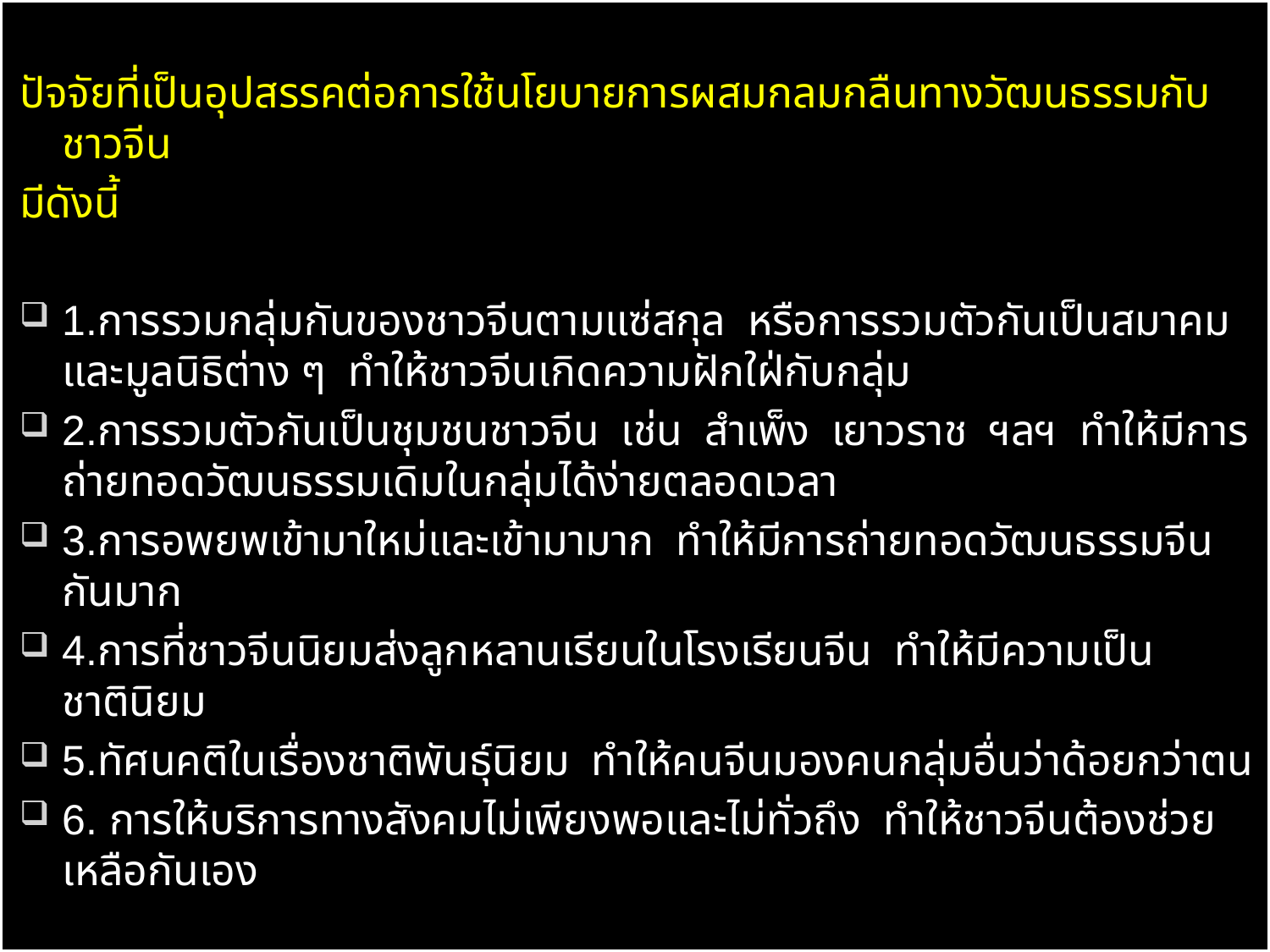

ปัจจัยที่เป็นอุปสรรคต่อการใช้นโยบายการผสมกลมกลืนทางวัฒนธรรมกับชาวจีน
มีดังนี้

1.การรวมกลุ่มกันของชาวจีนตามแซ่สกุล  หรือการรวมตัวกันเป็นสมาคมและมูลนิธิต่าง ๆ  ทำให้ชาวจีนเกิดความฝักใฝ่กับกลุ่ม
2.การรวมตัวกันเป็นชุมชนชาวจีน  เช่น  สำเพ็ง  เยาวราช  ฯลฯ  ทำให้มีการถ่ายทอดวัฒนธรรมเดิมในกลุ่มได้ง่ายตลอดเวลา
3.การอพยพเข้ามาใหม่และเข้ามามาก  ทำให้มีการถ่ายทอดวัฒนธรรมจีนกันมาก
4.การที่ชาวจีนนิยมส่งลูกหลานเรียนในโรงเรียนจีน  ทำให้มีความเป็นชาตินิยม
5.ทัศนคติในเรื่องชาติพันธุ์นิยม  ทำให้คนจีนมองคนกลุ่มอื่นว่าด้อยกว่าตน
6. การให้บริการทางสังคมไม่เพียงพอและไม่ทั่วถึง  ทำให้ชาวจีนต้องช่วยเหลือกันเอง